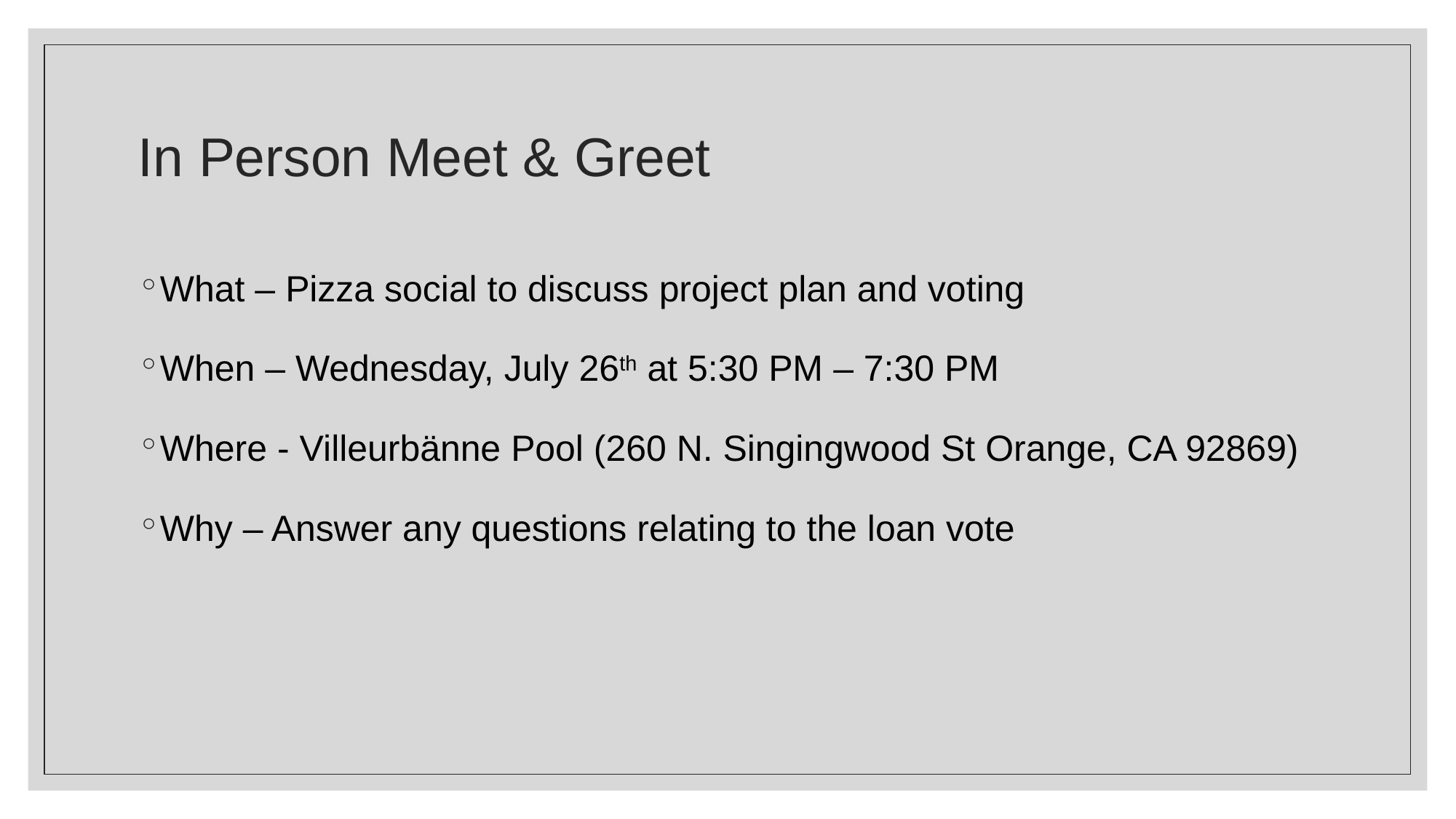

# In Person Meet & Greet
What – Pizza social to discuss project plan and voting
When – Wednesday, July 26th at 5:30 PM – 7:30 PM
Where - Villeurbänne Pool (260 N. Singingwood St Orange, CA 92869)
Why – Answer any questions relating to the loan vote